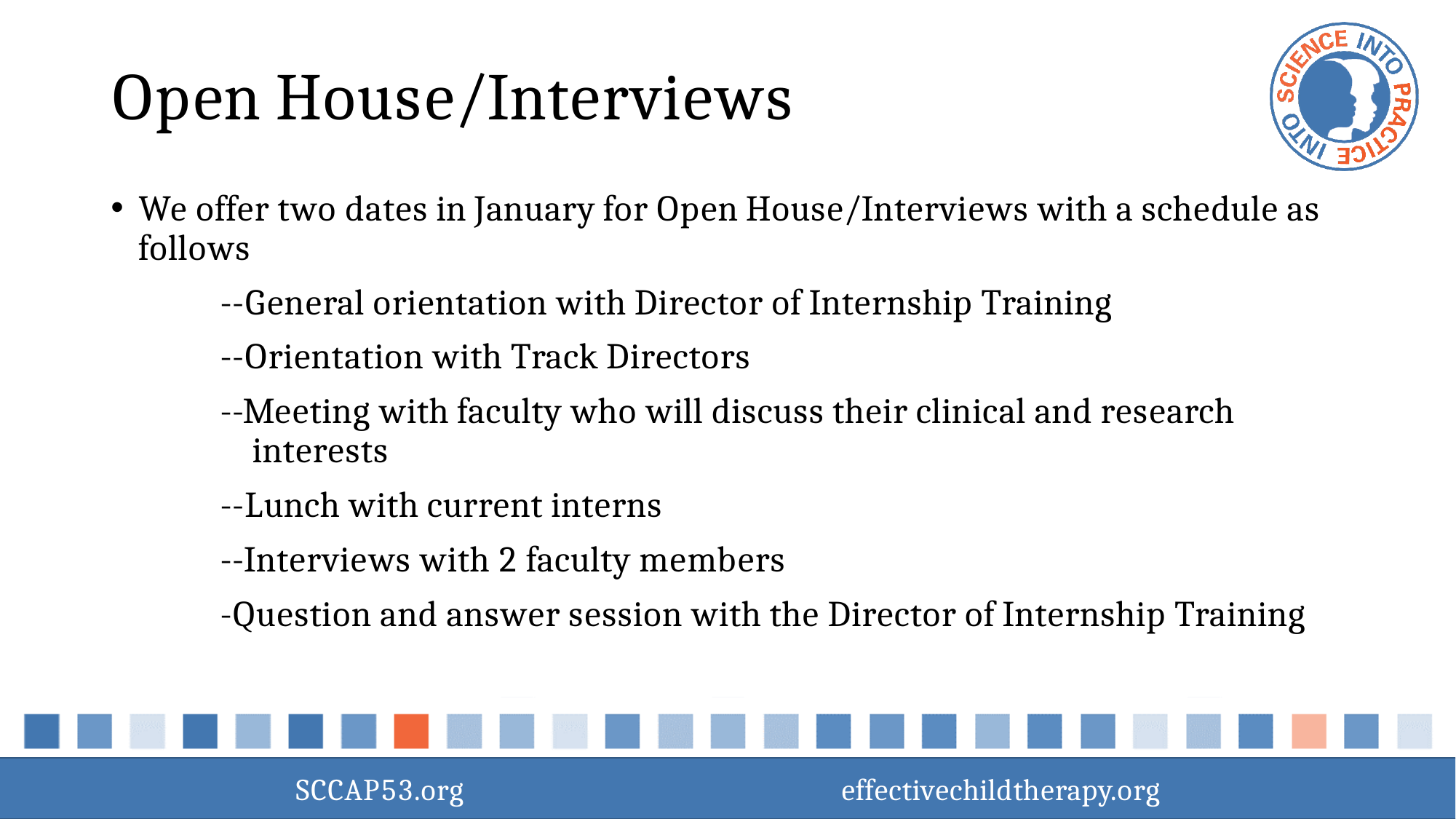

# Open House/Interviews
We offer two dates in January for Open House/Interviews with a schedule as follows
	--General orientation with Director of Internship Training
	--Orientation with Track Directors
	--Meeting with faculty who will discuss their clinical and research 		    interests
	--Lunch with current interns
	--Interviews with 2 faculty members
	-Question and answer session with the Director of Internship Training